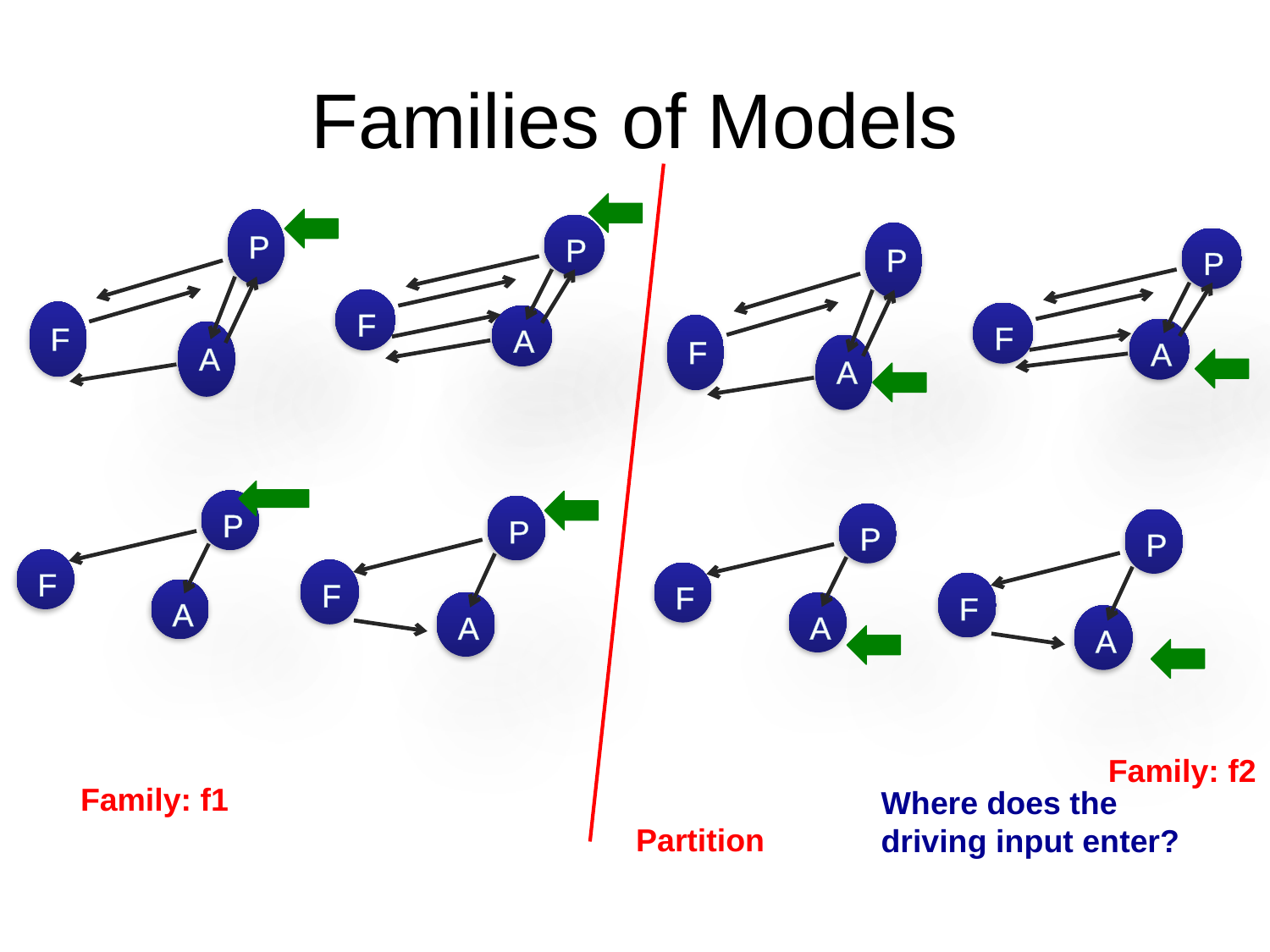

# Families of Models

P
F
A

P
F
A

P
F
A

P
F
A
P
F
A
P
F
A

P
F
A
P
F
A

Family: f2
Family: f1
Where does the
driving input enter?
Partition